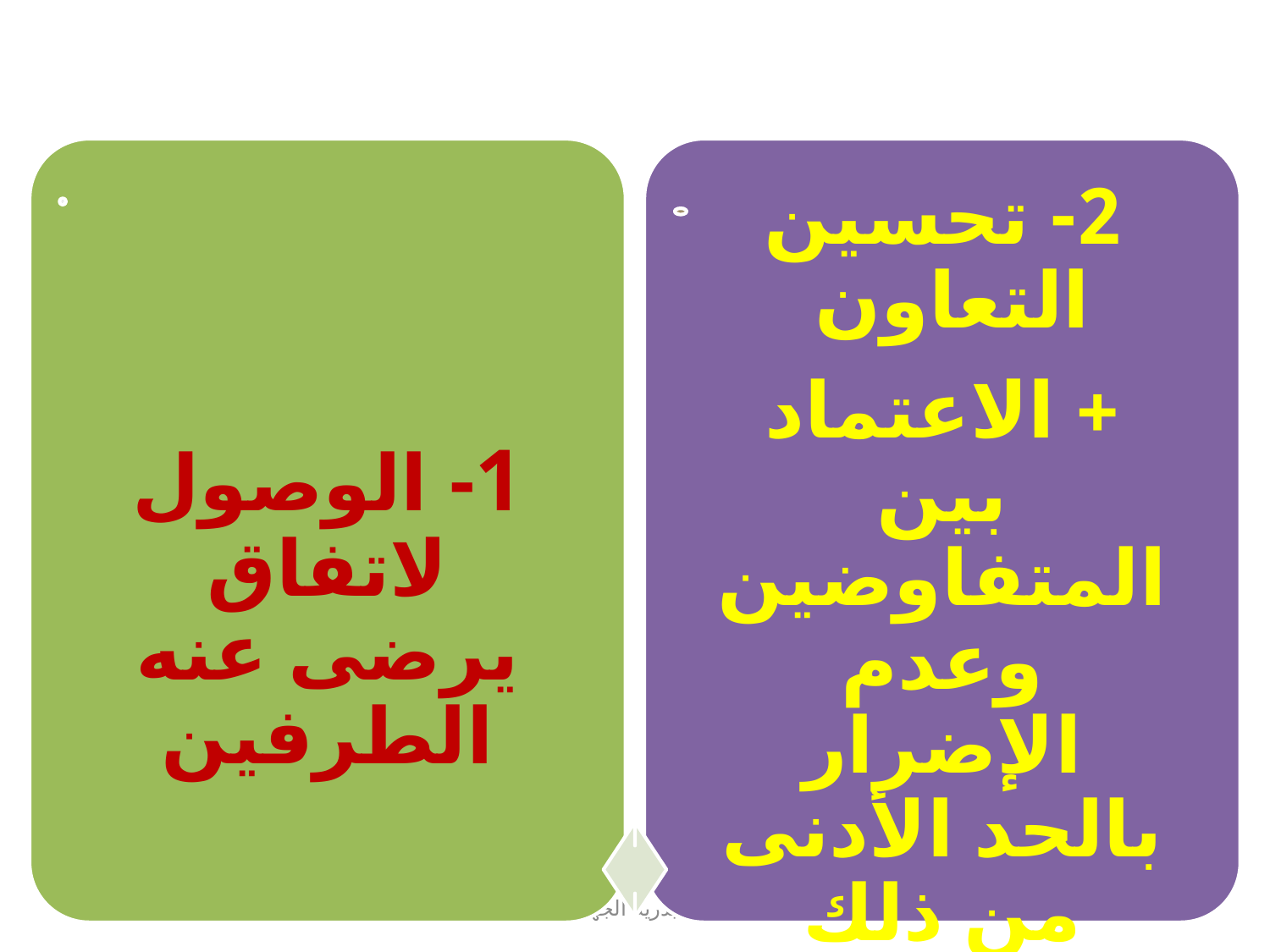

# أهداف التفاوض
1- الوصول لاتفاق يرضى عنه الطرفين
2- تحسين التعاون
+ الاعتماد بين المتفاوضين وعدم الإضرار بالحد الأدنى من ذلك التعاون .
177
أ .بدرية الجهني